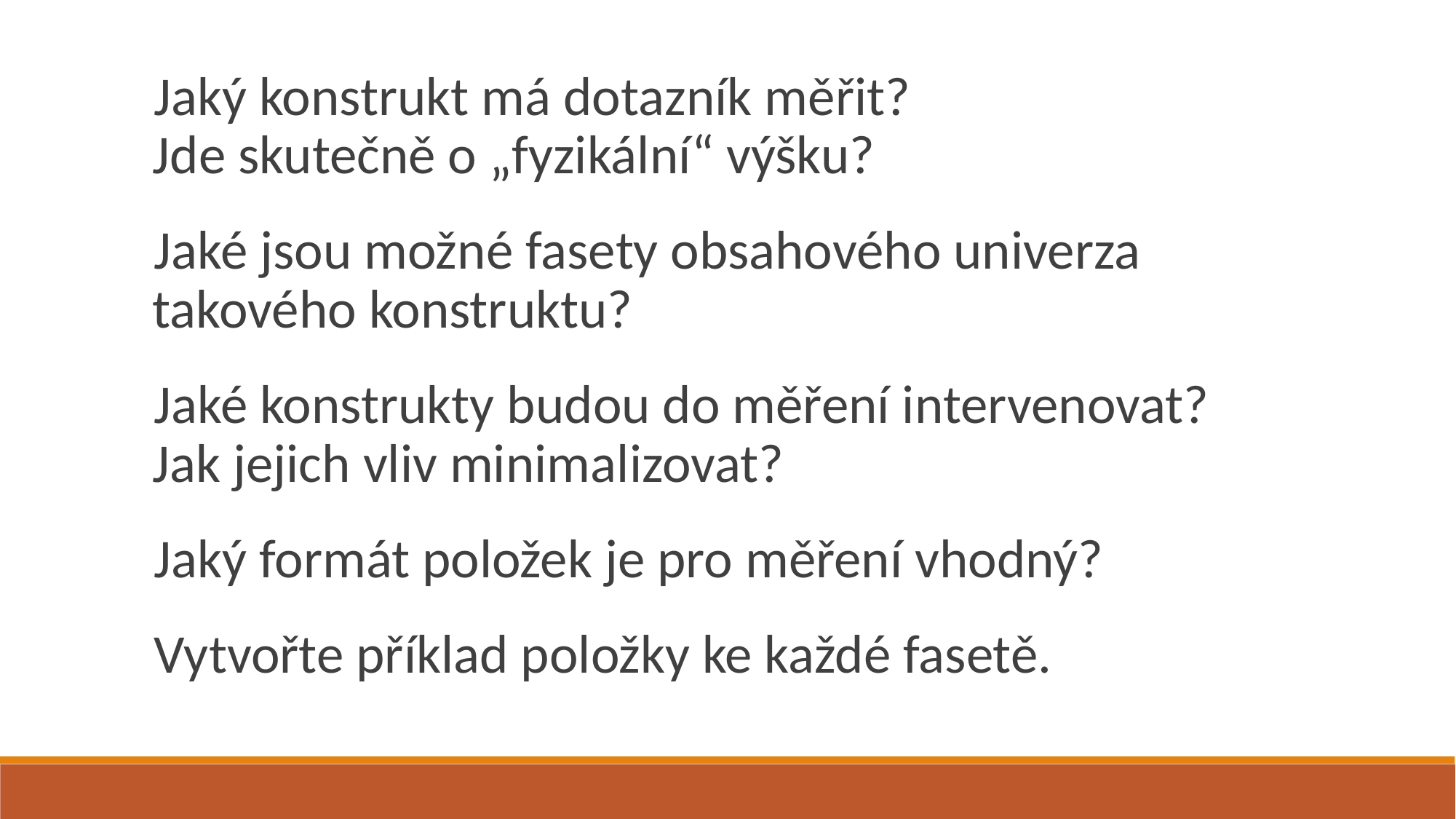

Jaký konstrukt má dotazník měřit?
Jde skutečně o „fyzikální“ výšku?
Jaké jsou možné fasety obsahového univerza takového konstruktu?
Jaké konstrukty budou do měření intervenovat?
Jak jejich vliv minimalizovat?
Jaký formát položek je pro měření vhodný?
Vytvořte příklad položky ke každé fasetě.